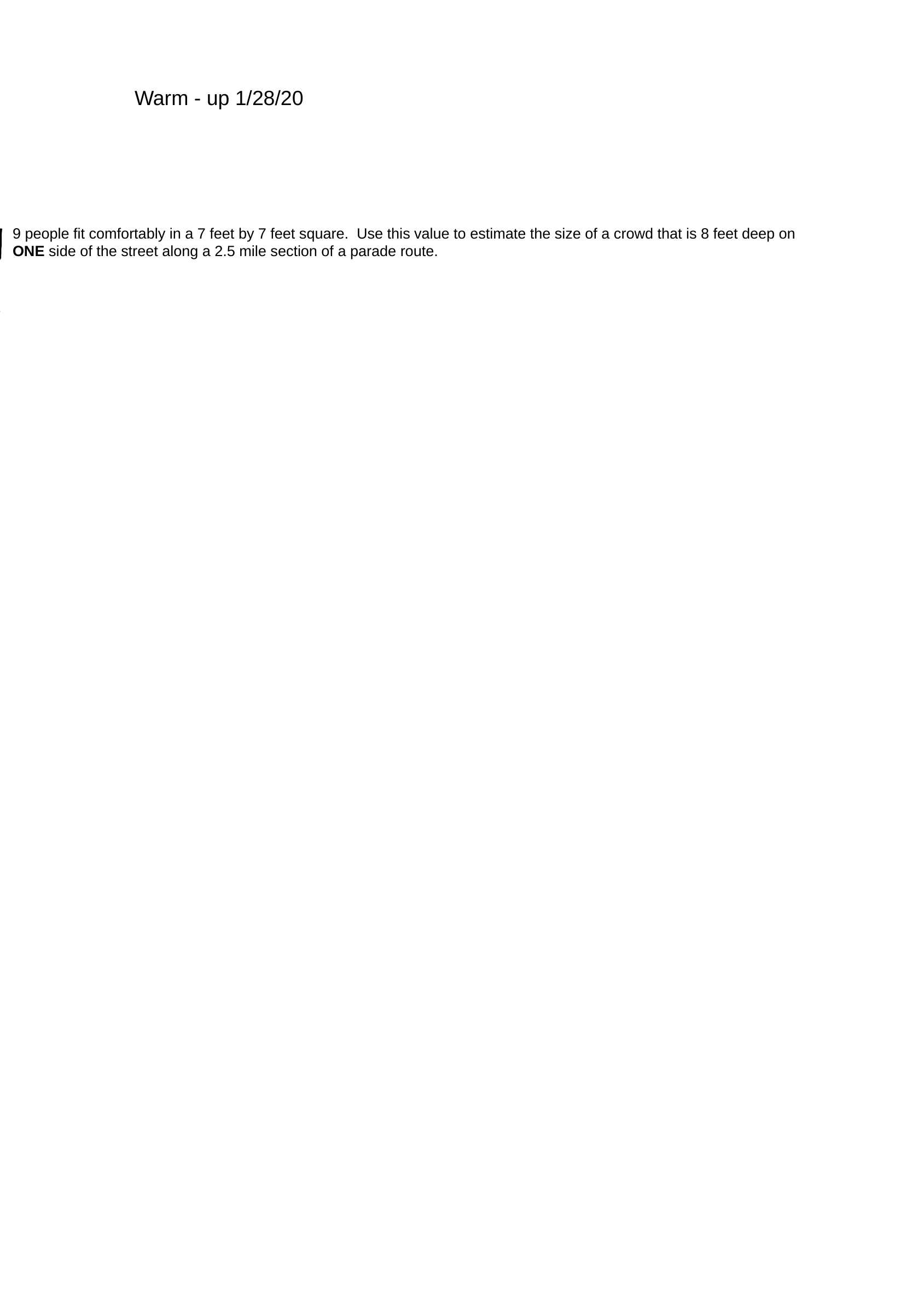

Warm - up 1/28/20
9 people fit comfortably in a 7 feet by 7 feet square.  Use this value to estimate the size of a crowd that is 8 feet deep on ONE side of the street along a 2.5 mile section of a parade route.